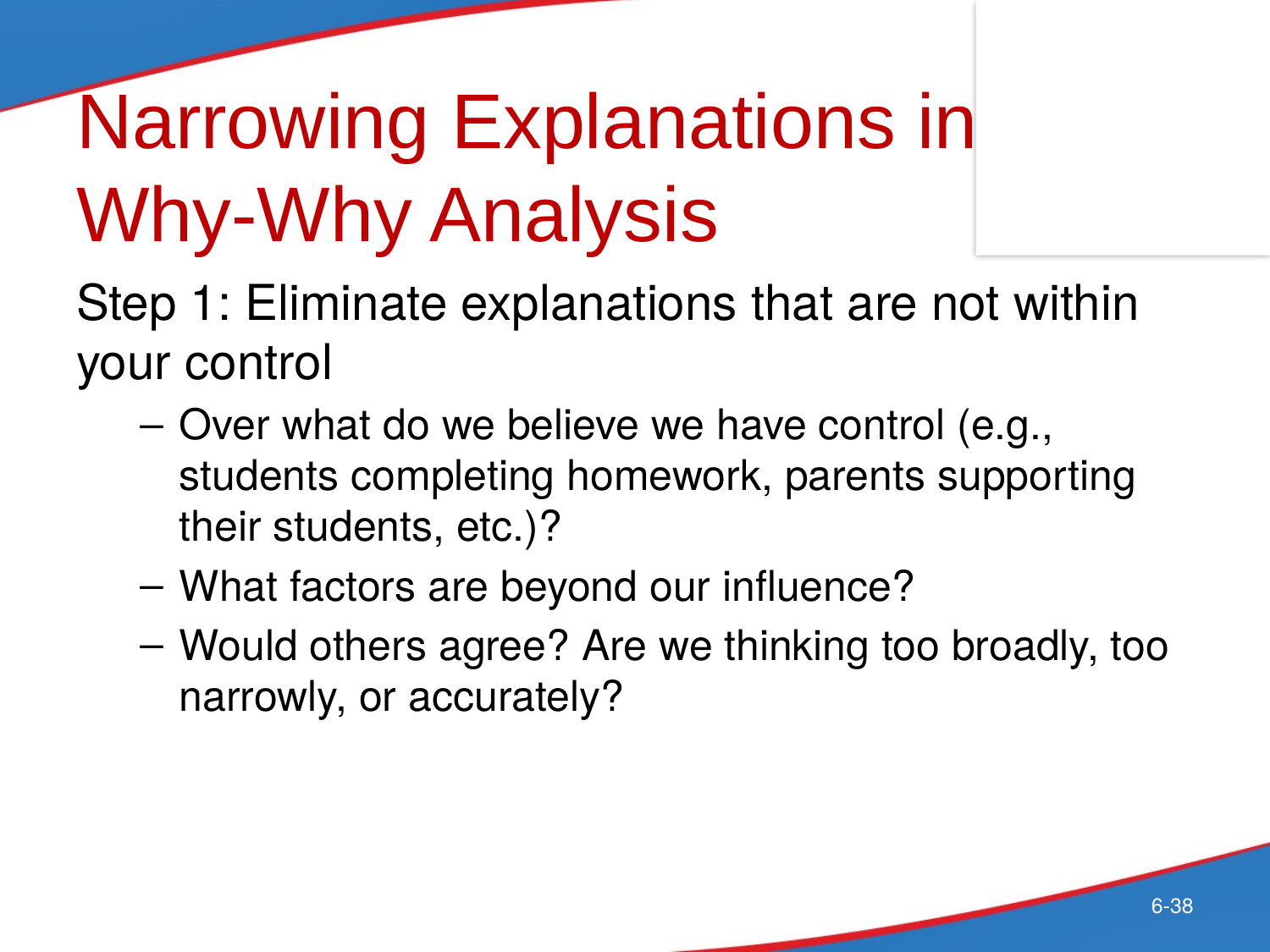

# Narrowing Explanations in Why-Why Analysis
Step 1: Eliminate explanations that are not within your control
Over what do we believe we have control (e.g., students completing homework, parents supporting their students, etc.)?
What factors are beyond our influence?
Would others agree? Are we thinking too broadly, too narrowly, or accurately?

6-38